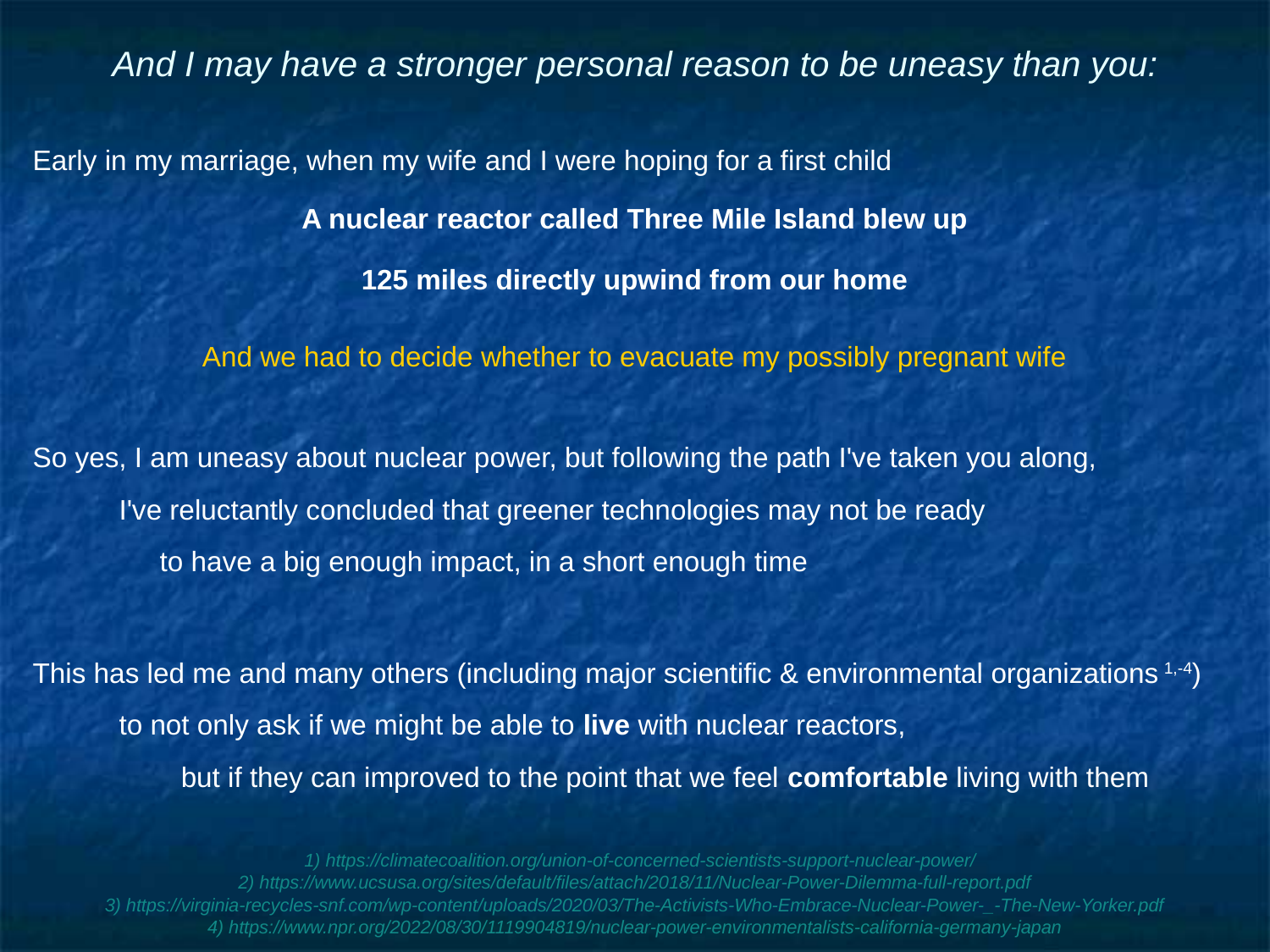

# And I may have a stronger personal reason to be uneasy than you:
Early in my marriage, when my wife and I were hoping for a first child

A nuclear reactor called Three Mile Island blew up

125 miles directly upwind from our home

And we had to decide whether to evacuate my possibly pregnant wife

So yes, I am uneasy about nuclear power, but following the path I've taken you along,

I've reluctantly concluded that greener technologies may not be ready

	to have a big enough impact, in a short enough time

This has led me and many others (including major scientific & environmental organizations 1,-4)

to not only ask if we might be able to live with nuclear reactors,

but if they can improved to the point that we feel comfortable living with them
  1) https://climatecoalition.org/union-of-concerned-scientists-support-nuclear-power/
2) https://www.ucsusa.org/sites/default/files/attach/2018/11/Nuclear-Power-Dilemma-full-report.pdf
3) https://virginia-recycles-snf.com/wp-content/uploads/2020/03/The-Activists-Who-Embrace-Nuclear-Power-_-The-New-Yorker.pdf
4) https://www.npr.org/2022/08/30/1119904819/nuclear-power-environmentalists-california-germany-japan